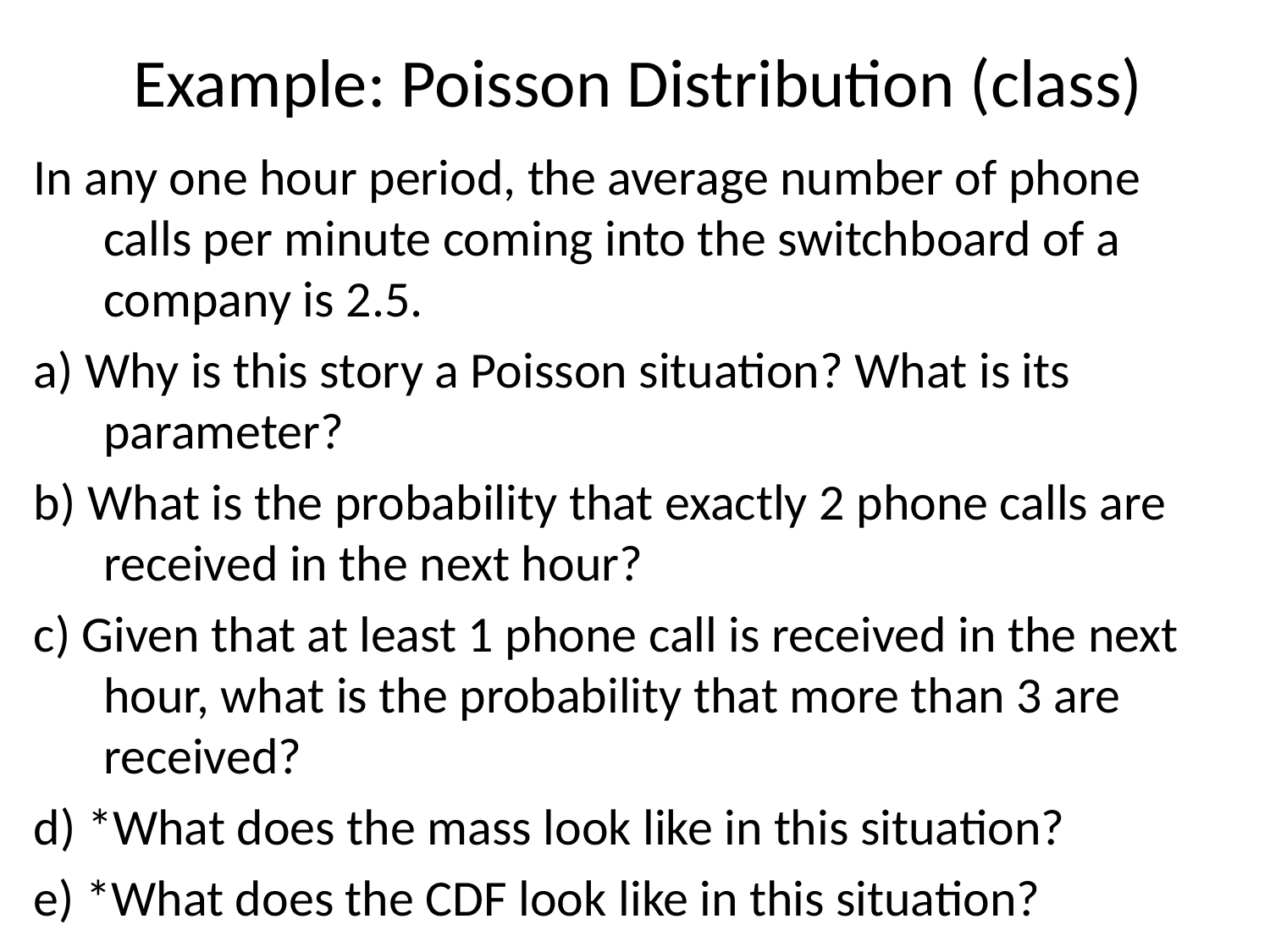

# Example: Poisson Distribution (class)
In any one hour period, the average number of phone calls per minute coming into the switchboard of a company is 2.5.
a) Why is this story a Poisson situation? What is its parameter?
b) What is the probability that exactly 2 phone calls are received in the next hour?
c) Given that at least 1 phone call is received in the next hour, what is the probability that more than 3 are received?
d) *What does the mass look like in this situation?
e) *What does the CDF look like in this situation?